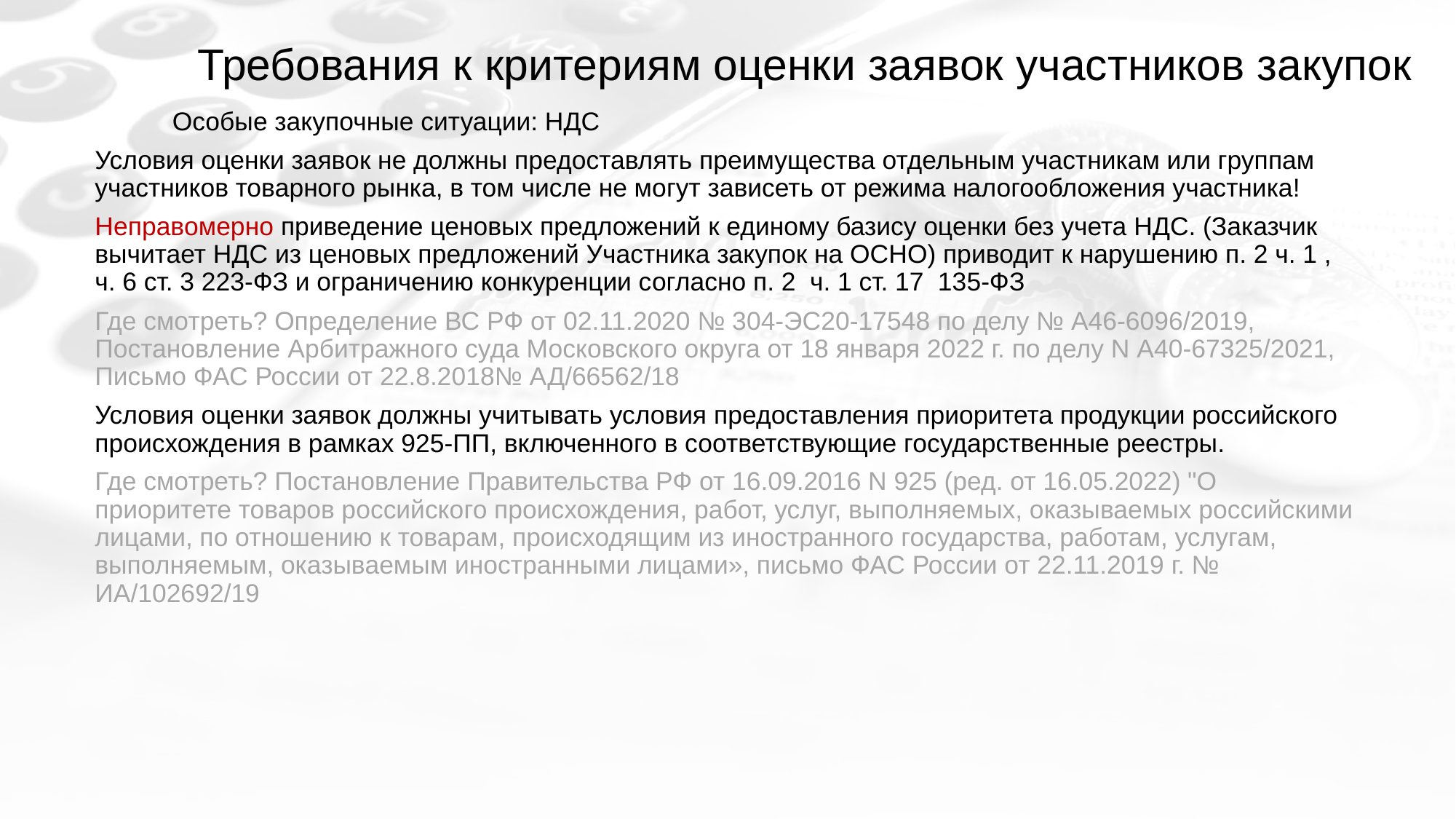

# Требования к критериям оценки заявок участников закупок
	Особые закупочные ситуации: НДС
Условия оценки заявок не должны предоставлять преимущества отдельным участникам или группам участников товарного рынка, в том числе не могут зависеть от режима налогообложения участника!
Неправомерно приведение ценовых предложений к единому базису оценки без учета НДС. (Заказчик вычитает НДС из ценовых предложений Участника закупок на ОСНО) приводит к нарушению п. 2 ч. 1 ,  ч. 6 ст. 3 223-ФЗ и ограничению конкуренции согласно п. 2  ч. 1 ст. 17  135-ФЗ
Где смотреть? Определение ВС РФ от 02.11.2020 № 304-ЭС20-17548 по делу № А46-6096/2019, Постановление Арбитражного суда Московского округа от 18 января 2022 г. по делу N А40-67325/2021, Письмо ФАС России от 22.8.2018№ АД/66562/18
Условия оценки заявок должны учитывать условия предоставления приоритета продукции российского происхождения в рамках 925-ПП, включенного в соответствующие государственные реестры.
Где смотреть? Постановление Правительства РФ от 16.09.2016 N 925 (ред. от 16.05.2022) "О приоритете товаров российского происхождения, работ, услуг, выполняемых, оказываемых российскими лицами, по отношению к товарам, происходящим из иностранного государства, работам, услугам, выполняемым, оказываемым иностранными лицами», письмо ФАС России от 22.11.2019 г. № ИА/102692/19